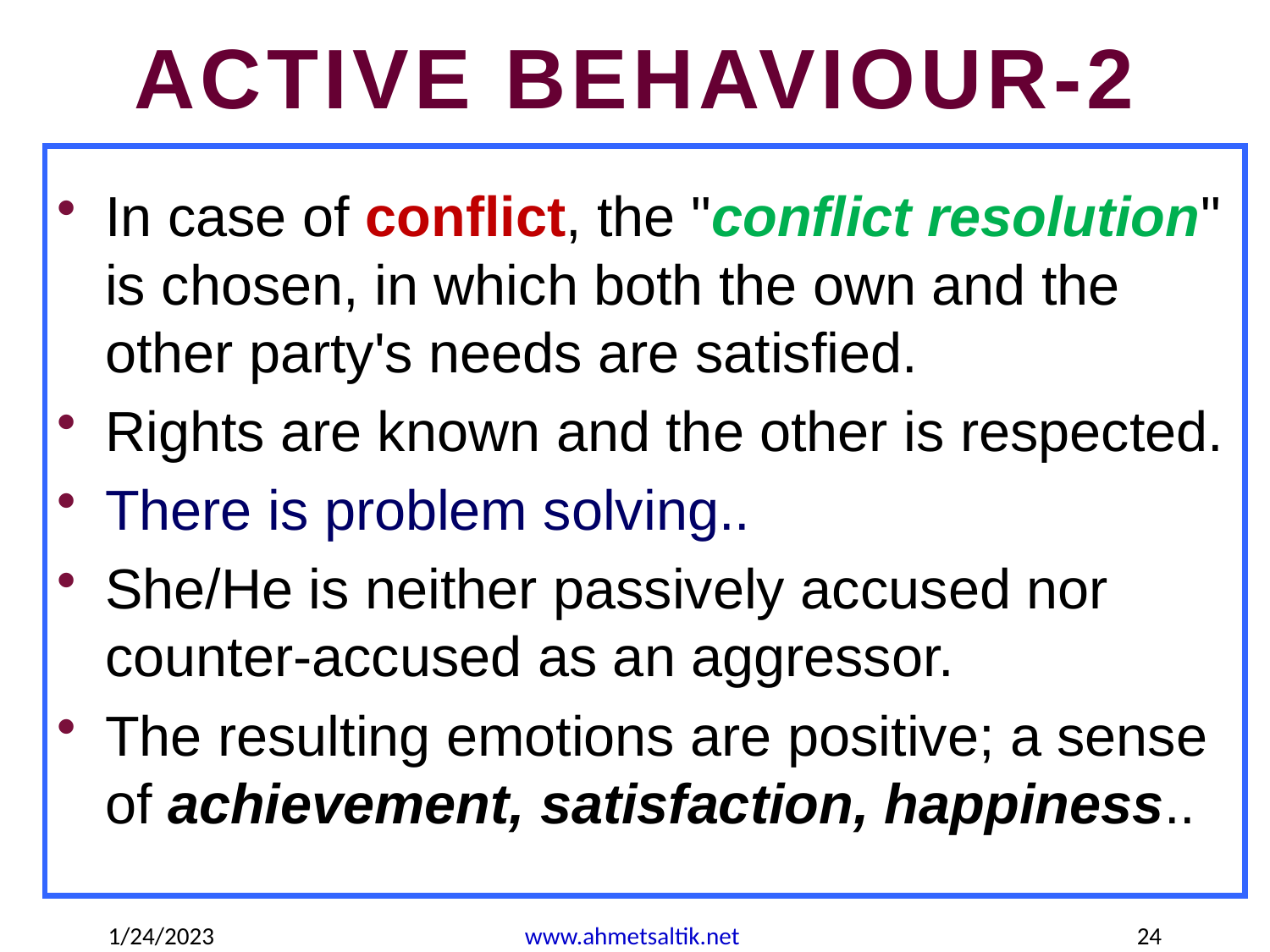

ACTIVE BEHAVIOUR-2

In case of conflict, the "conflict resolution" is chosen, in which both the own and the other party's needs are satisfied.
Rights are known and the other is respected.
There is problem solving..
She/He is neither passively accused nor counter-accused as an aggressor.
The resulting emotions are positive; a sense of achievement, satisfaction, happiness..

1/24/2023
www.ahmetsaltik.net
24